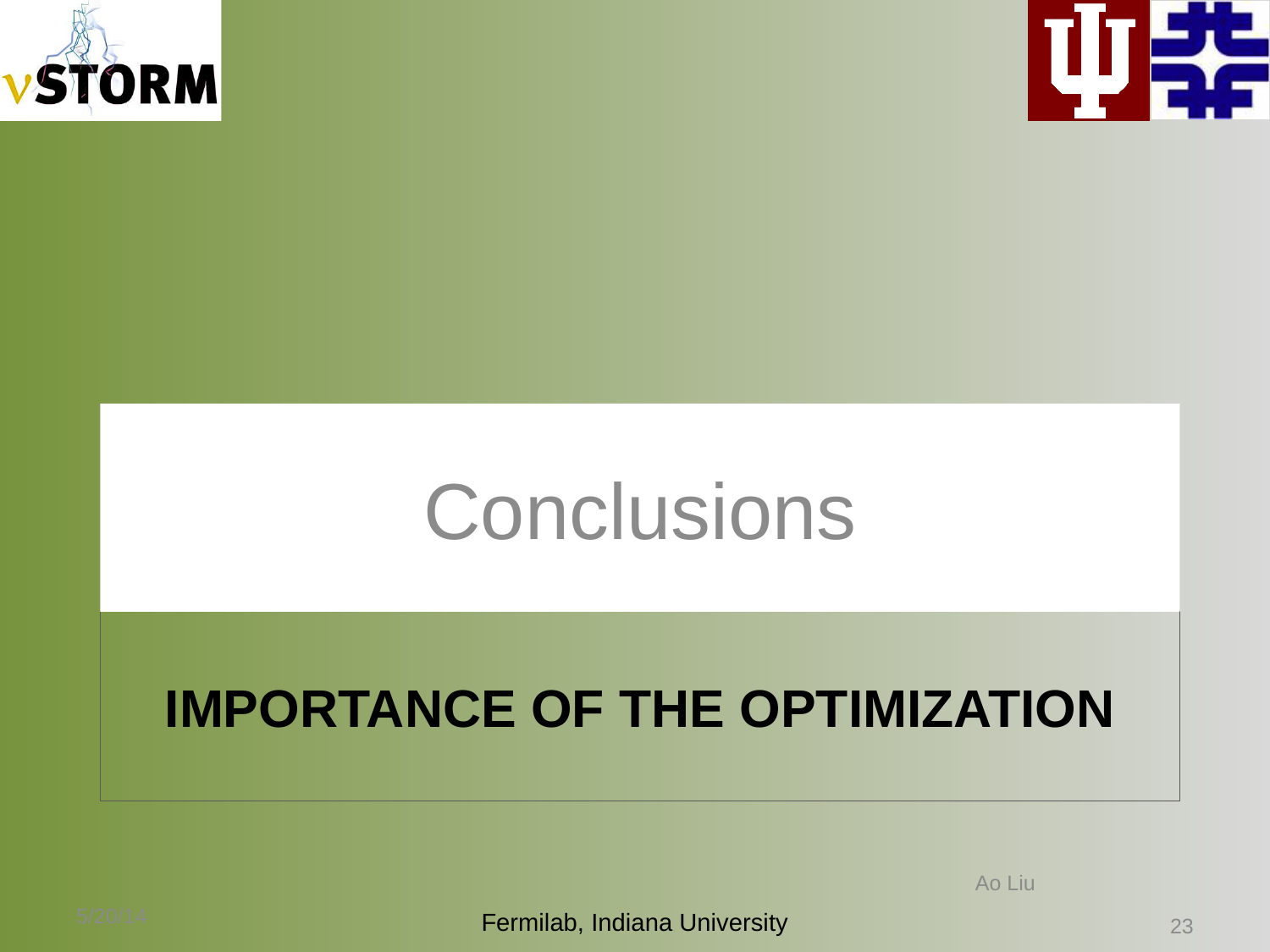

Conclusions
# importance of the optimization
Ao Liu
5/20/14
23